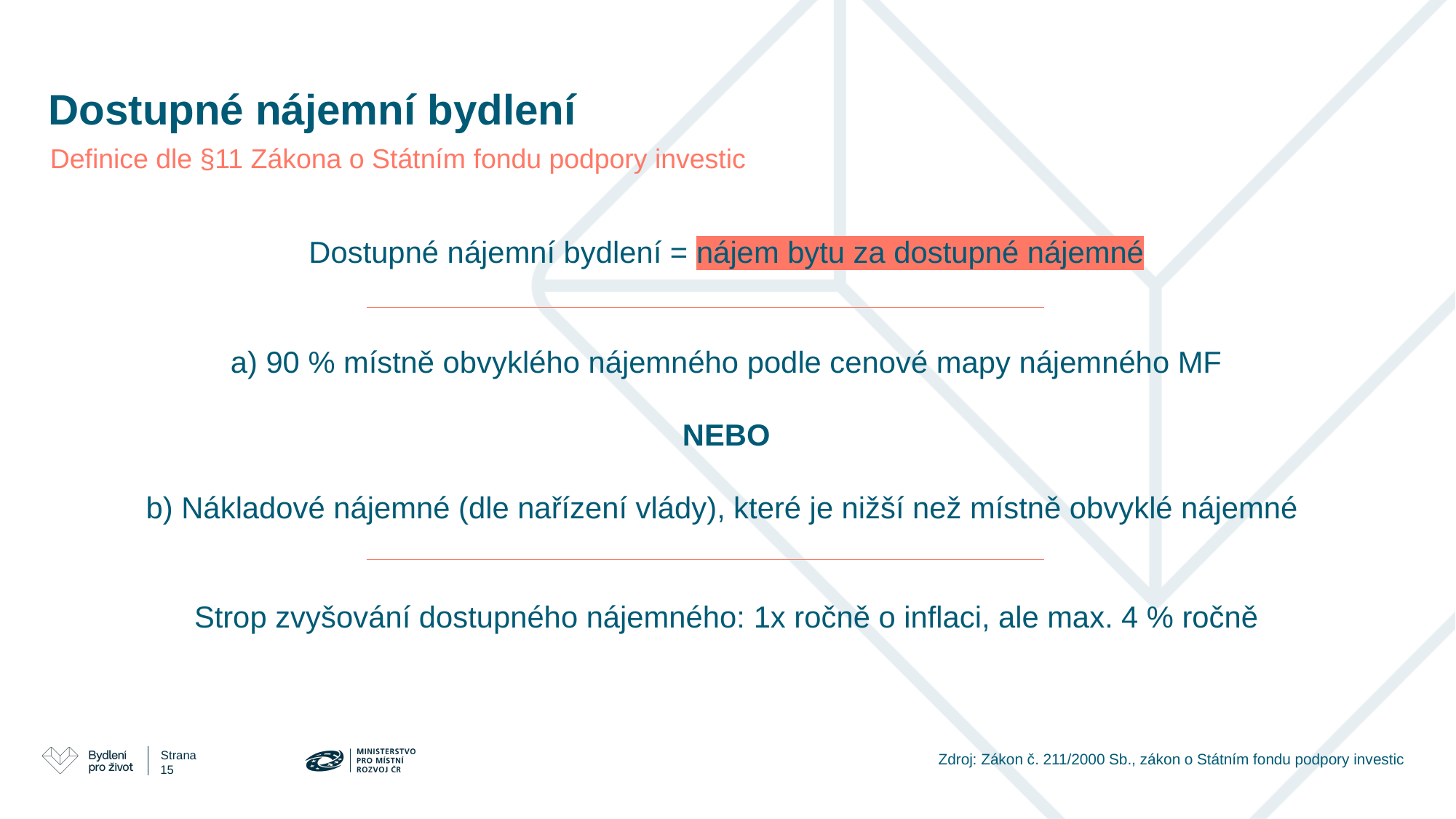

Dostupné nájemní bydlení
Definice dle §11 Zákona o Státním fondu podpory investic
Dostupné nájemní bydlení = nájem bytu za dostupné nájemné

a) 90 % místně obvyklého nájemného podle cenové mapy nájemného MF

NEBO

b) Nákladové nájemné (dle nařízení vlády), které je nižší než místně obvyklé nájemné

Strop zvyšování dostupného nájemného: 1x ročně o inflaci, ale max. 4 % ročně

Zdroj: Zákon č. 211/2000 Sb., zákon o Státním fondu podpory investic
15